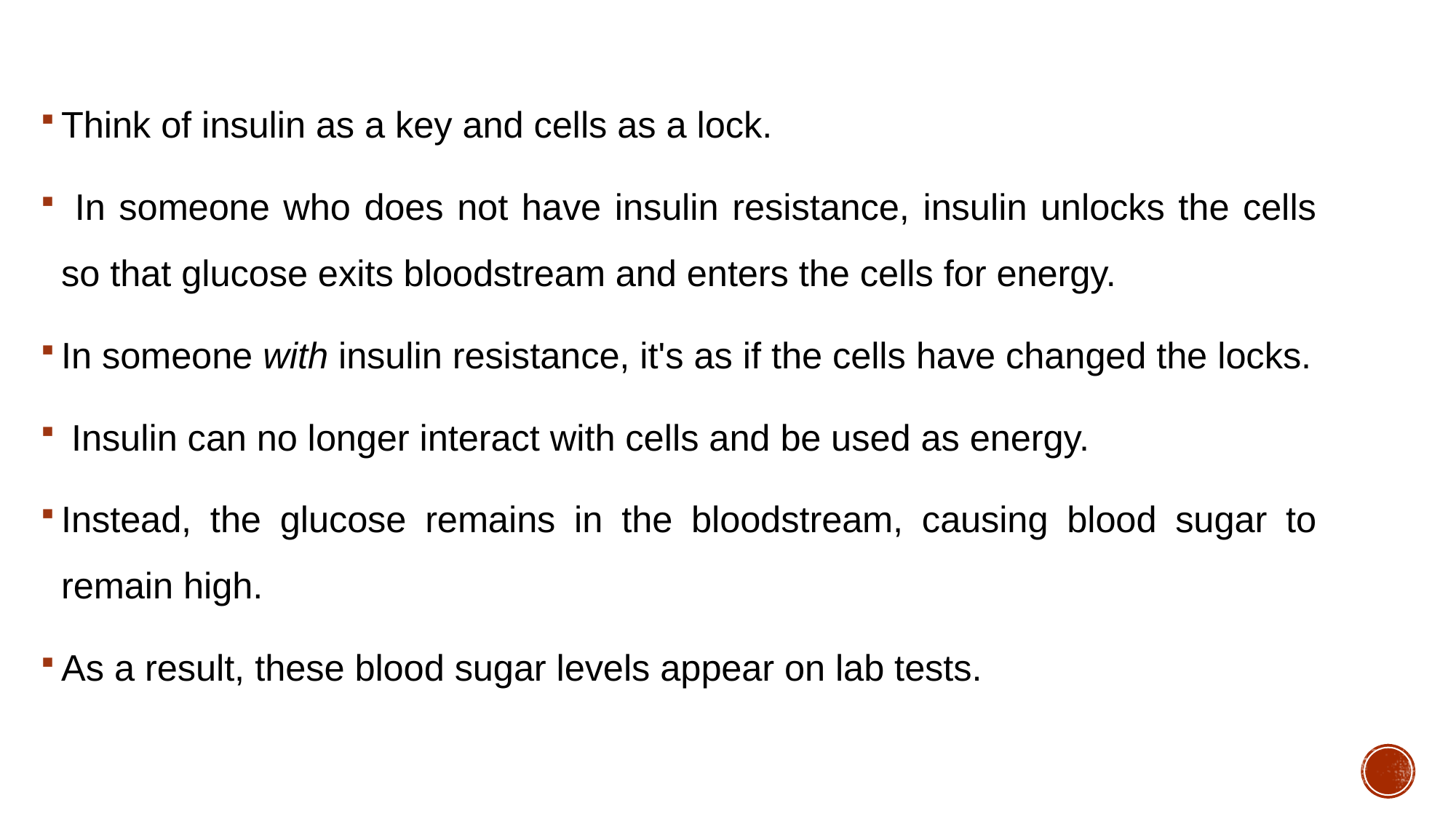

Think of insulin as a key and cells as a lock.
 In someone who does not have insulin resistance, insulin unlocks the cells so that glucose exits bloodstream and enters the cells for energy.
In someone with insulin resistance, it's as if the cells have changed the locks.
 Insulin can no longer interact with cells and be used as energy.
Instead, the glucose remains in the bloodstream, causing blood sugar to remain high.
As a result, these blood sugar levels appear on lab tests.